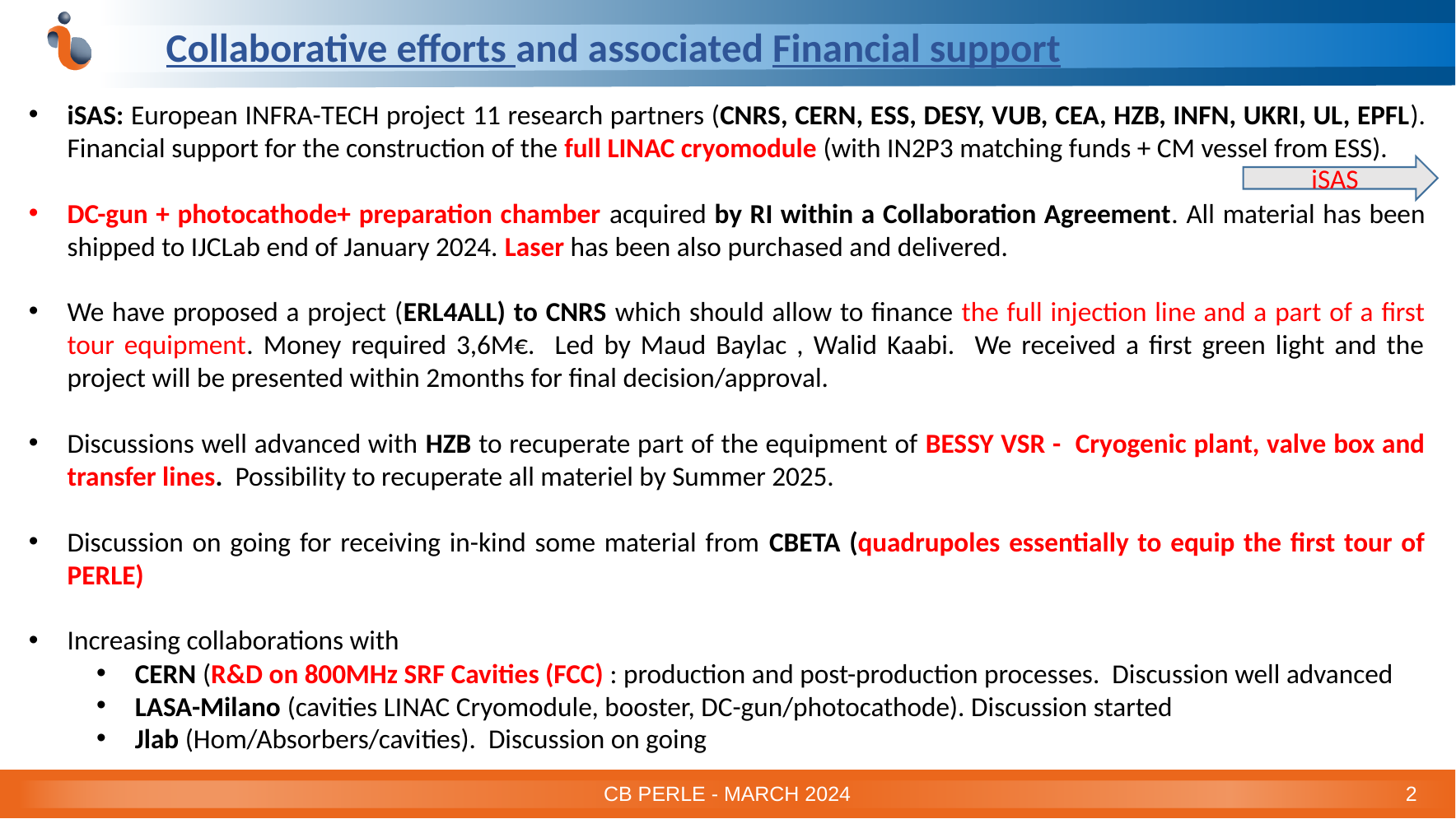

# Collaborative efforts and associated Financial support

iSAS: European INFRA-TECH project 11 research partners (CNRS, CERN, ESS, DESY, VUB, CEA, HZB, INFN, UKRI, UL, EPFL). Financial support for the construction of the full LINAC cryomodule (with IN2P3 matching funds + CM vessel from ESS).

DC-gun + photocathode+ preparation chamber acquired by RI within a Collaboration Agreement. All material has been shipped to IJCLab end of January 2024. Laser has been also purchased and delivered.

We have proposed a project (ERL4ALL) to CNRS which should allow to finance the full injection line and a part of a first tour equipment. Money required 3,6M€.  Led by Maud Baylac , Walid Kaabi.  We received a first green light and the project will be presented within 2months for final decision/approval.

Discussions well advanced with HZB to recuperate part of the equipment of BESSY VSR -  Cryogenic plant, valve box and transfer lines.  Possibility to recuperate all materiel by Summer 2025.

Discussion on going for receiving in-kind some material from CBETA (quadrupoles essentially to equip the first tour of PERLE)

Increasing collaborations with
CERN (R&D on 800MHz SRF Cavities (FCC) : production and post-production processes.  Discussion well advanced
LASA-Milano (cavities LINAC Cryomodule, booster, DC-gun/photocathode). Discussion started
Jlab (Hom/Absorbers/cavities).  Discussion on going

iSAS
CB PERLE - MARCH 2024
2